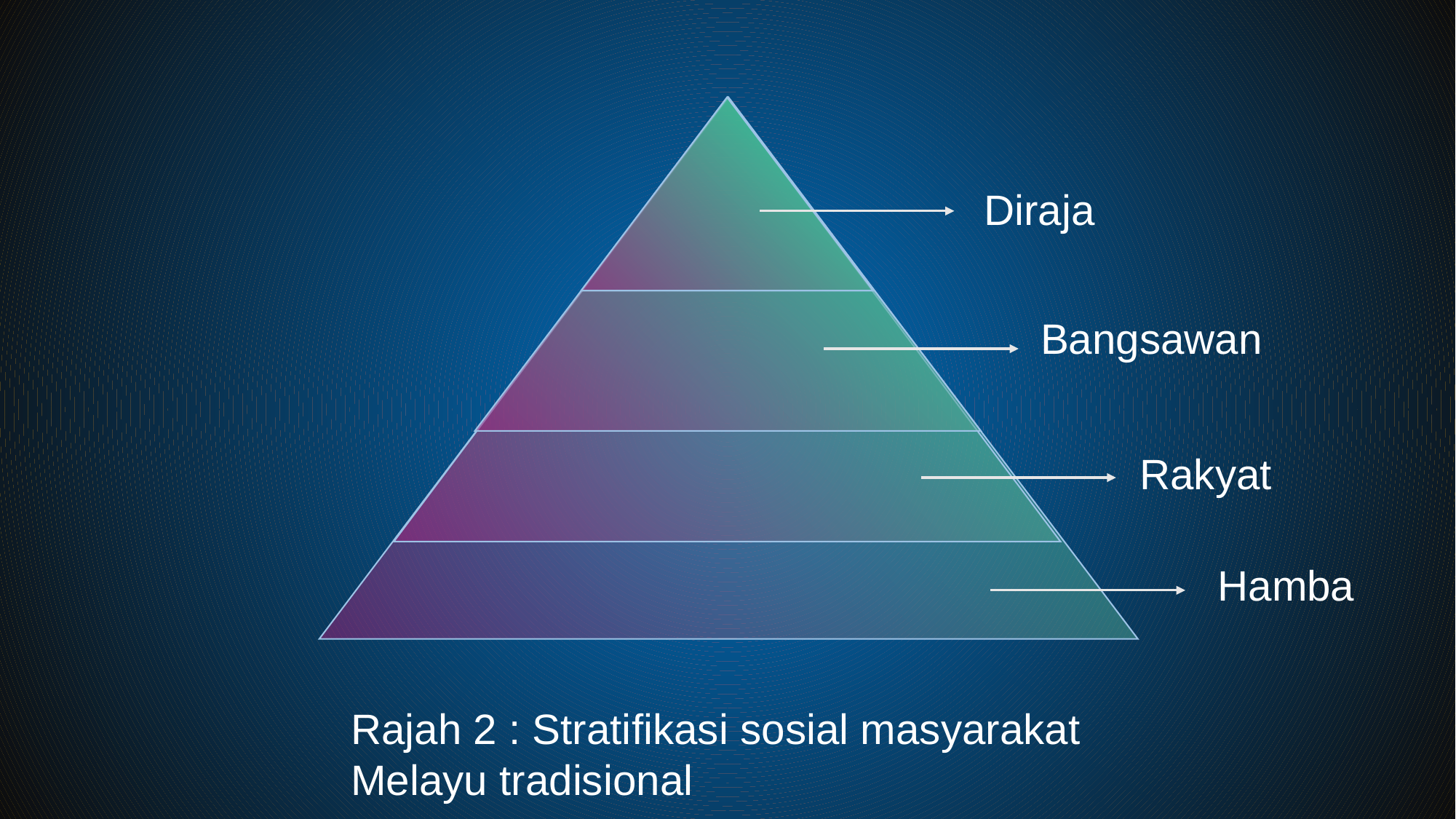

Diraja
Bangsawan
Rakyat
Hamba
Rajah 2 : Stratifikasi sosial masyarakat Melayu tradisional